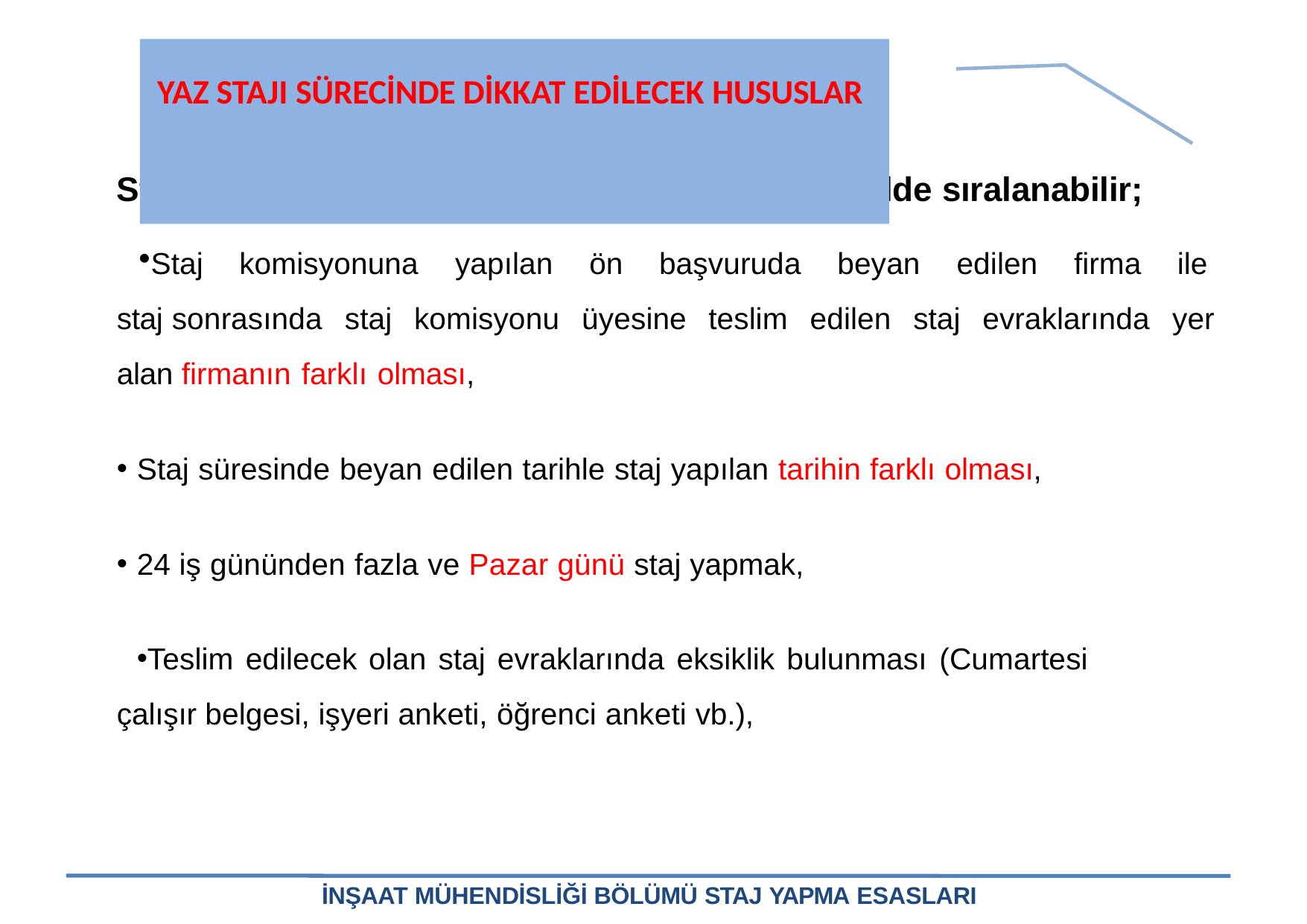

# YAZ STAJI SÜRECİNDE DİKKAT EDİLECEK HUSUSLAR

Staj sürecinde Dikkat edilecek hususlar şu şekilde sıralanabilir;
Staj  komisyonuna  yapılan  ön  başvuruda  beyan  edilen  firma  ile  staj sonrasında  staj  komisyonu  üyesine  teslim  edilen  staj  evraklarında  yer  alan firmanın farklı olması,

Staj süresinde beyan edilen tarihle staj yapılan tarihin farklı olması,

24 iş gününden fazla ve Pazar günü staj yapmak,

Teslim edilecek olan staj evraklarında eksiklik bulunması (Cumartesi çalışır belgesi, işyeri anketi, öğrenci anketi vb.),
İNŞAAT MÜHENDİSLİĞİ BÖLÜMÜ STAJ YAPMA ESASLARI